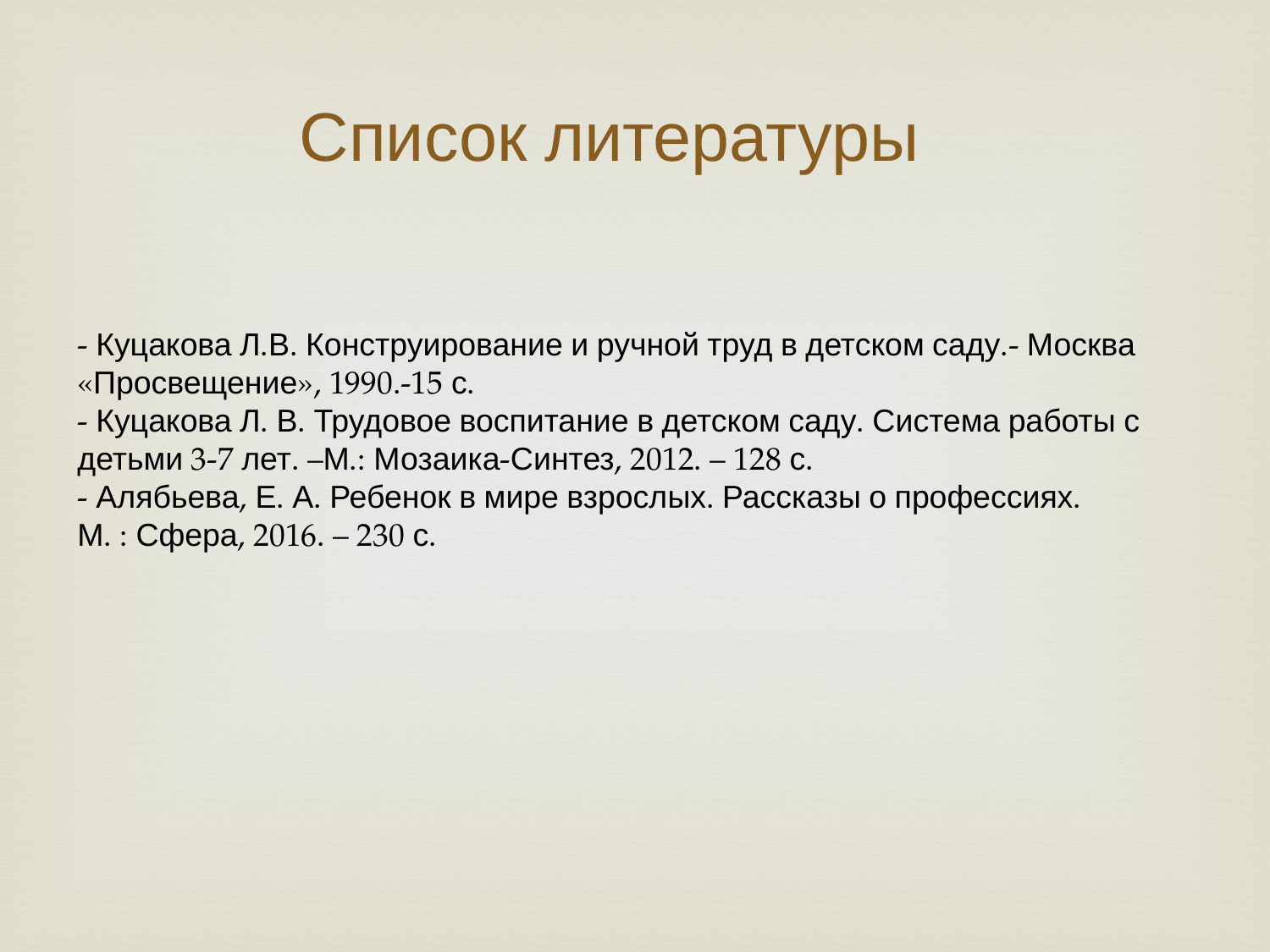

Список литературы
- Куцакова Л.В. Конструирование и ручной труд в детском саду.- Москва
«Просвещение», 1990.-15 с.
- Куцакова Л. В. Трудовое воспитание в детском саду. Система работы с
детьми 3-7 лет. –М.: Мозаика-Синтез, 2012. – 128 с.
- Алябьева, Е. А. Ребенок в мире взрослых. Рассказы о профессиях.
М. : Сфера, 2016. – 230 с.